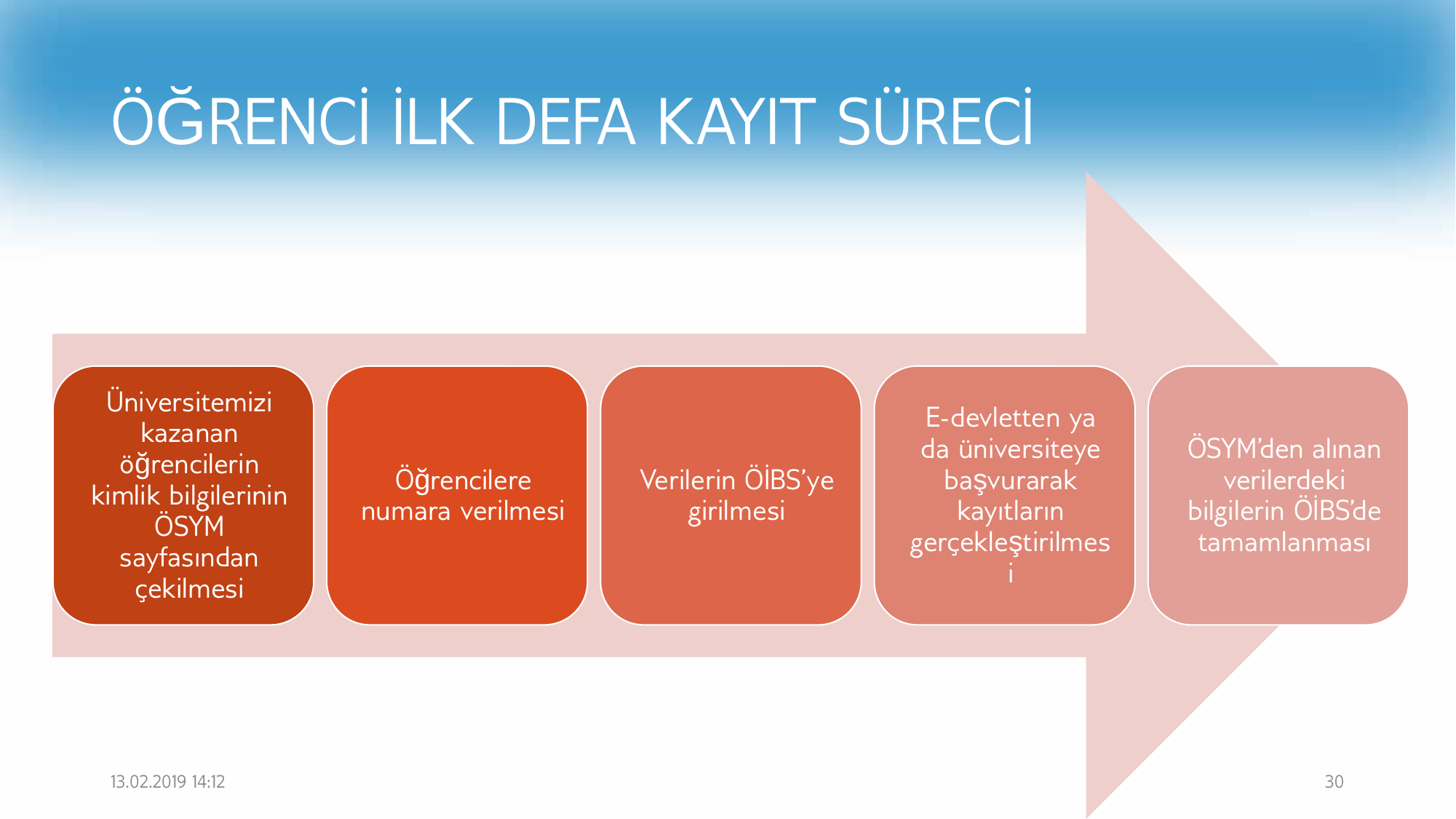

# ÖĞRENCİ İLK DEFA KAYIT SÜRECİ
Üniversitemizi kazanan öğrencilerin kimlik bilgilerinin ÖSYM sayfasından çekilmesi
Öğrencilere numara verilmesi
Verilerin ÖİBS’ye girilmesi
E-devletten ya da üniversiteye başvurarak kayıtların gerçekleştirilmesi
ÖSYM’den alınan verilerdeki bilgilerin ÖİBS’de tamamlanması
13.02.2019 14:12
30